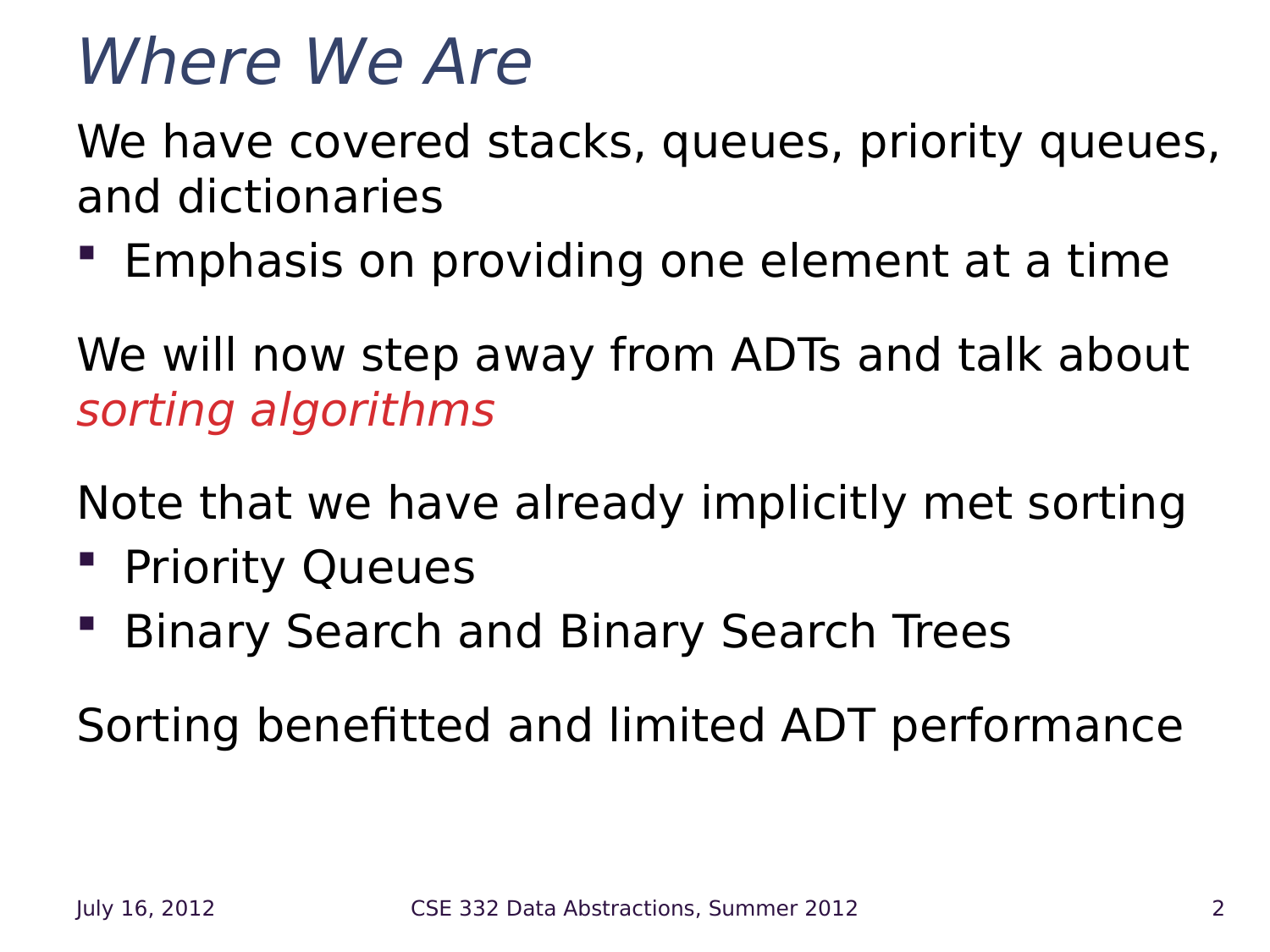

# Where We Are
We have covered stacks, queues, priority queues, and dictionaries
Emphasis on providing one element at a time

We will now step away from ADTs and talk about sorting algorithms

Note that we have already implicitly met sorting
Priority Queues
Binary Search and Binary Search Trees

Sorting benefitted and limited ADT performance
July 16, 2012
CSE 332 Data Abstractions, Summer 2012
2